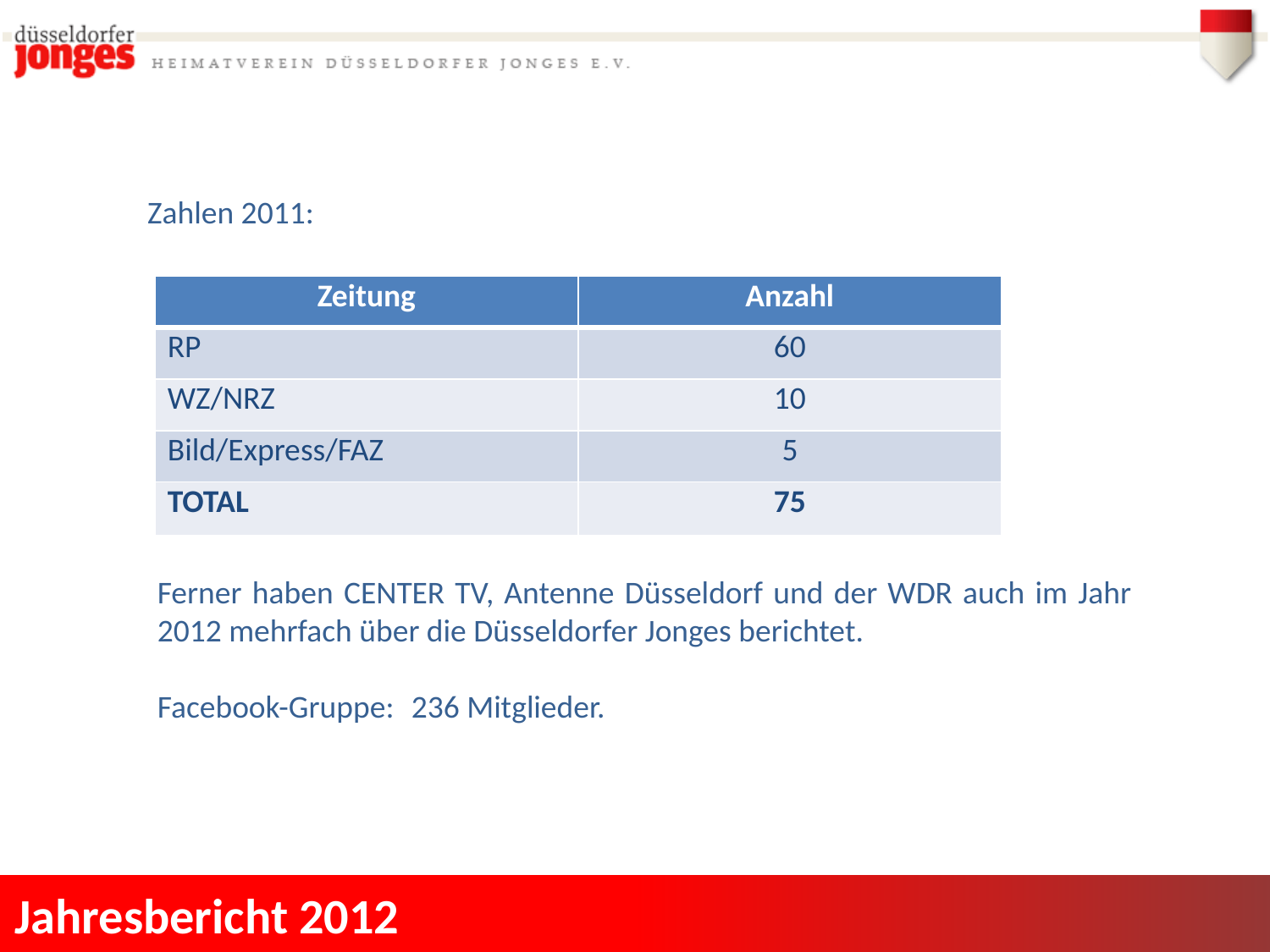

Zahlen 2011:

| Zeitung | Anzahl |
| --- | --- |
| RP | 60 |
| WZ/NRZ | 10 |
| Bild/Express/FAZ | 5 |
| TOTAL | 75 |
Ferner haben CENTER TV, Antenne Düsseldorf und der WDR auch im Jahr 2012 mehrfach über die Düsseldorfer Jonges berichtet.

Facebook-Gruppe:	236 Mitglieder.